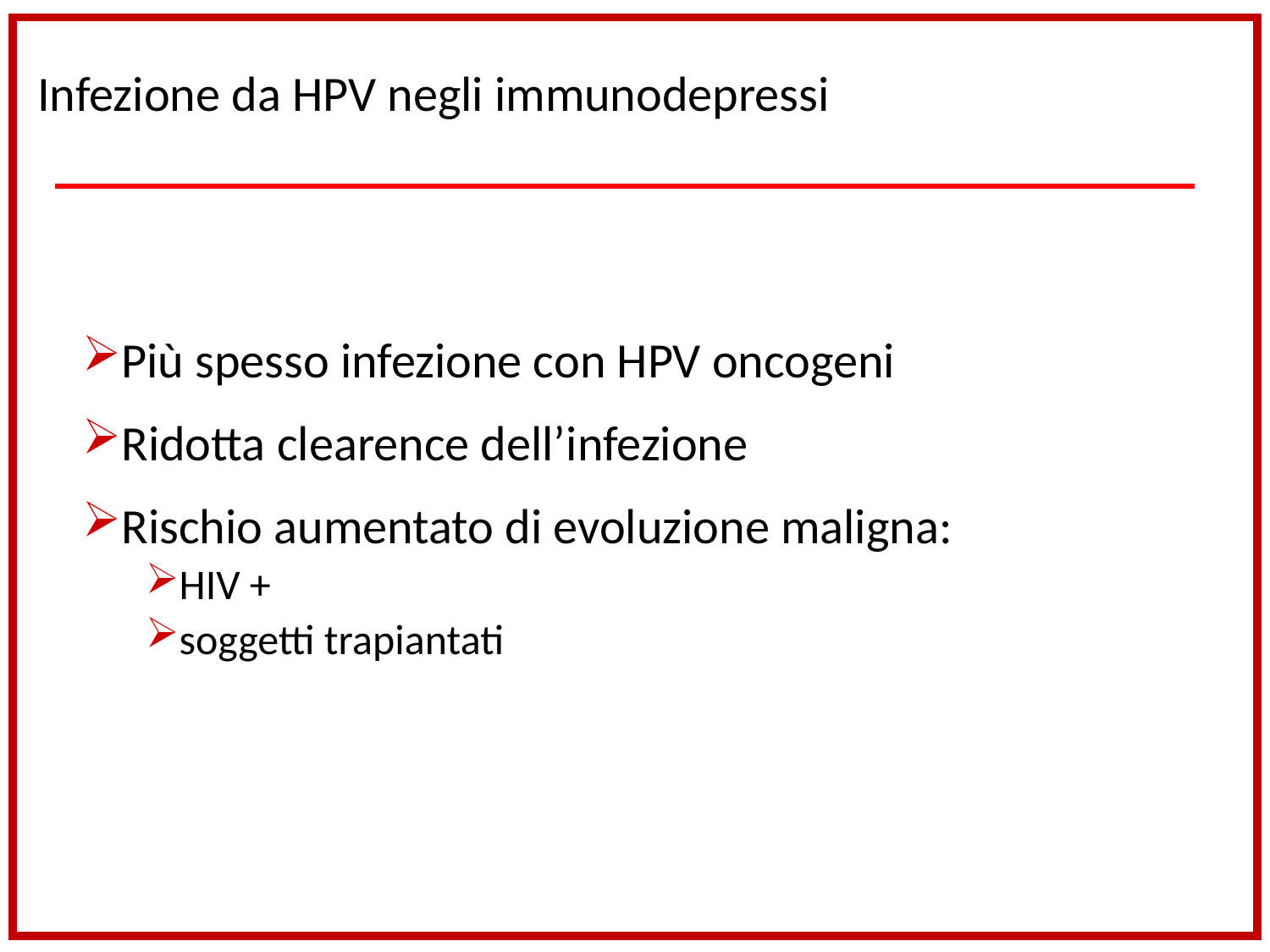

# Infezione da HPV negli immunodepressi

Più spesso infezione con HPV oncogeni
Ridotta clearence dell’infezione
Rischio aumentato di evoluzione maligna:
HIV +
soggetti trapiantati